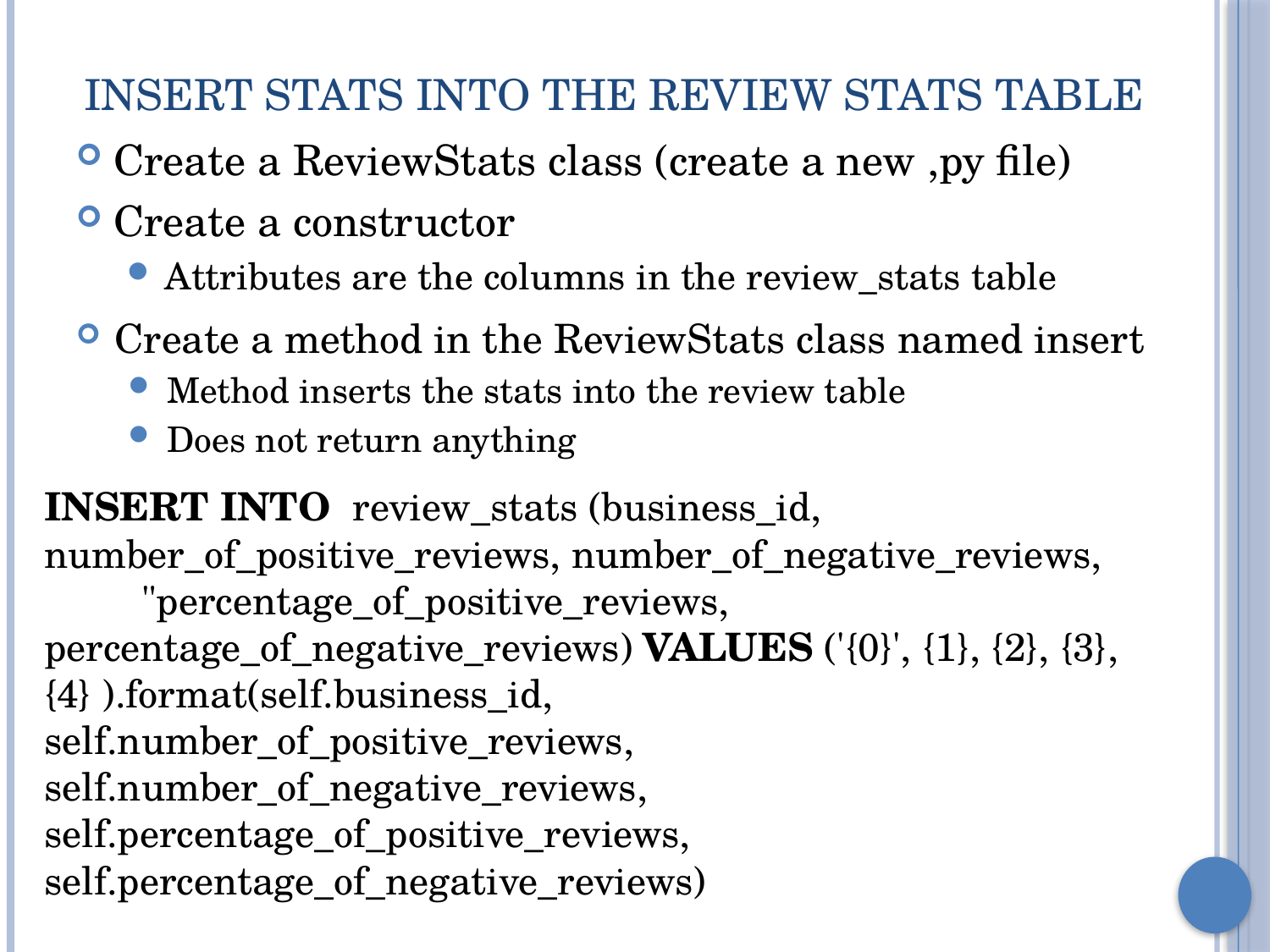

# Insert Stats into the Review Stats Table
Create a ReviewStats class (create a new ,py file)
Create a constructor
Attributes are the columns in the review_stats table

Create a method in the ReviewStats class named insert
Method inserts the stats into the review table
Does not return anything

INSERT INTO  review_stats (business_id, number_of_positive_reviews, number_of_negative_reviews,              "percentage_of_positive_reviews, percentage_of_negative_reviews) VALUES ('{0}', {1}, {2}, {3}, {4} ).format(self.business_id, self.number_of_positive_reviews, self.number_of_negative_reviews, self.percentage_of_positive_reviews, self.percentage_of_negative_reviews)